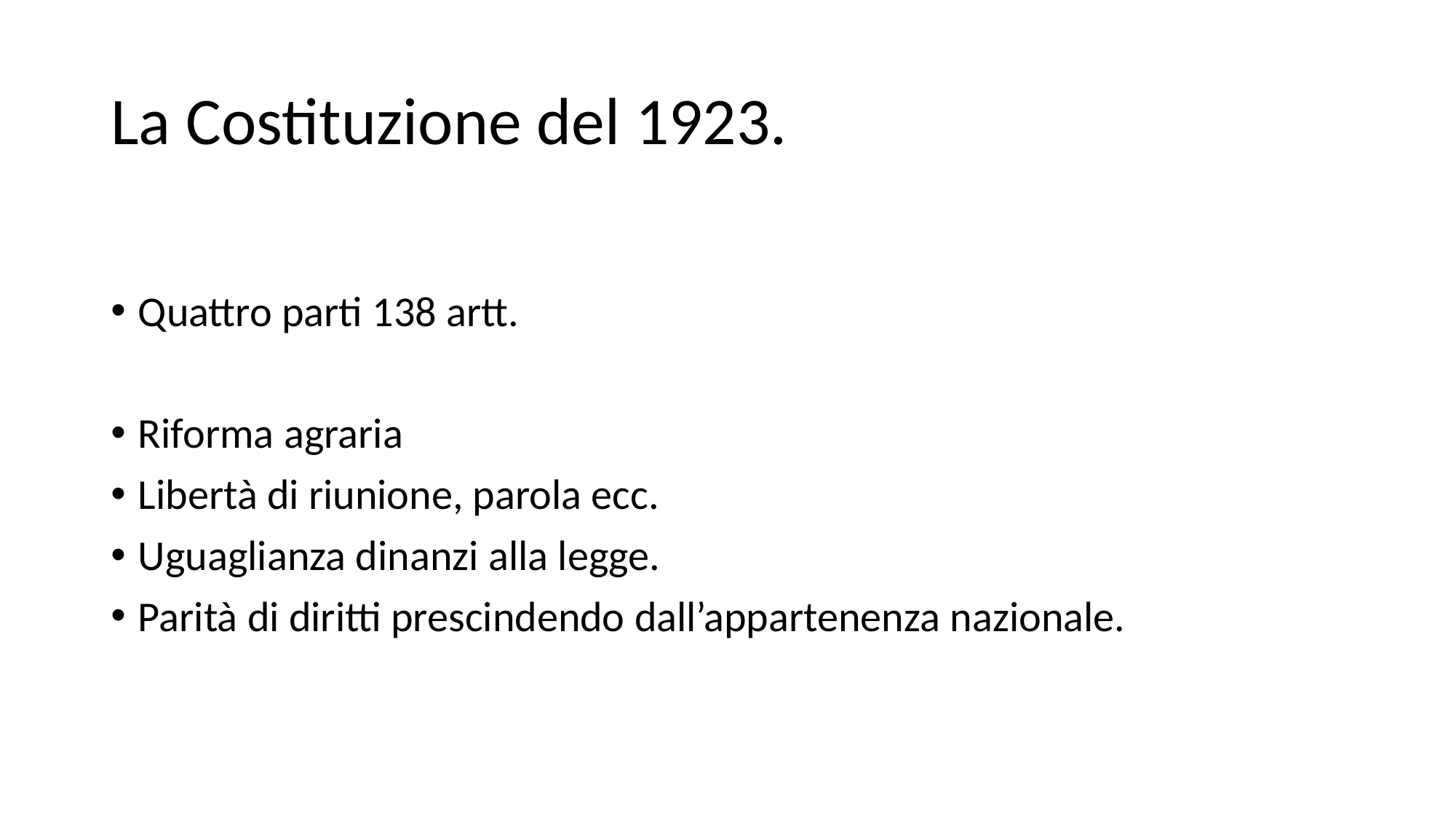

# La Costituzione del 1923.

Quattro parti 138 artt.

Riforma agraria
Libertà di riunione, parola ecc.
Uguaglianza dinanzi alla legge.
Parità di diritti prescindendo dall’appartenenza nazionale.